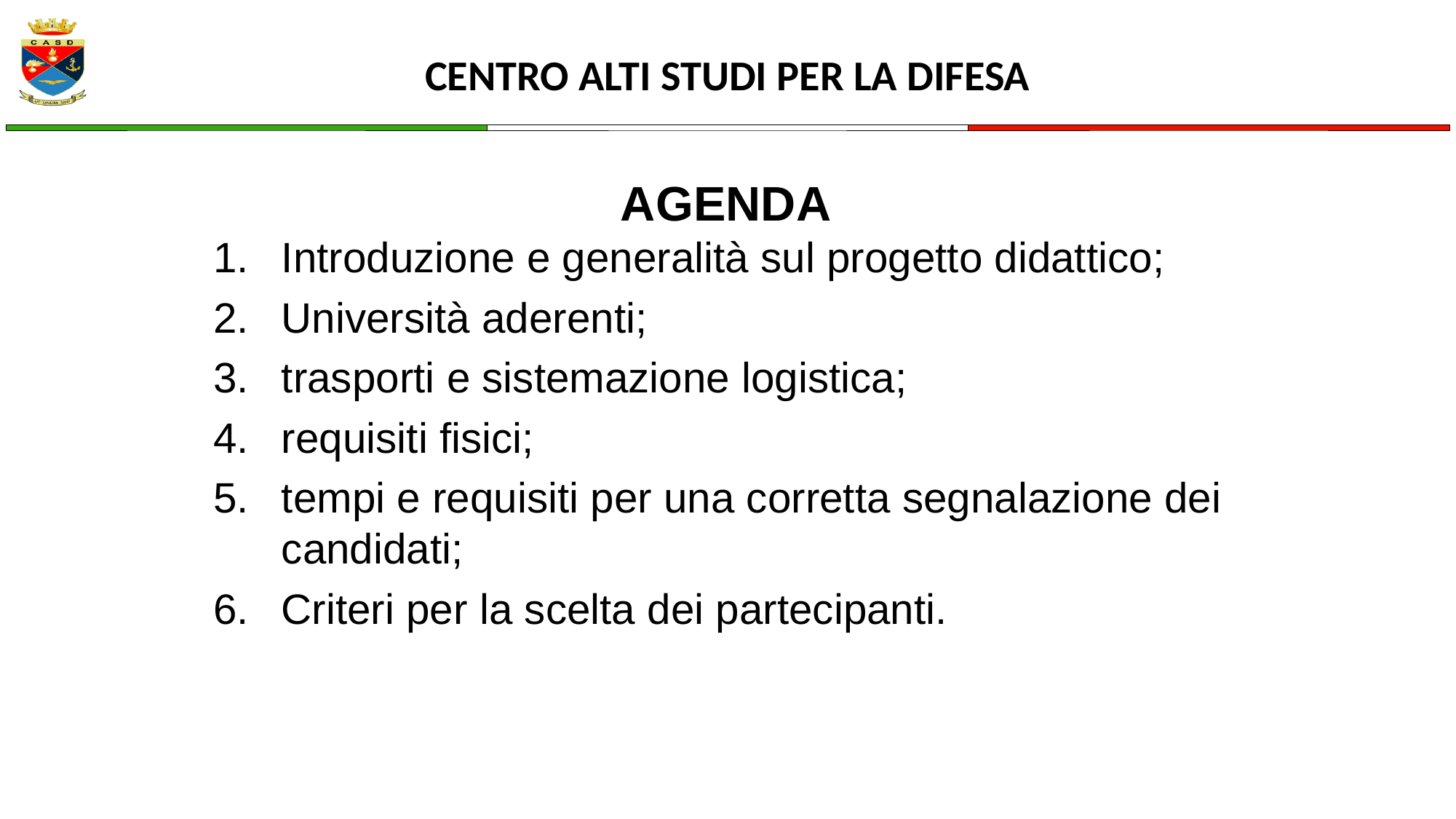

AGENDA
Introduzione e generalità sul progetto didattico;
Università aderenti;
trasporti e sistemazione logistica;
requisiti fisici;
tempi e requisiti per una corretta segnalazione dei candidati;
Criteri per la scelta dei partecipanti.